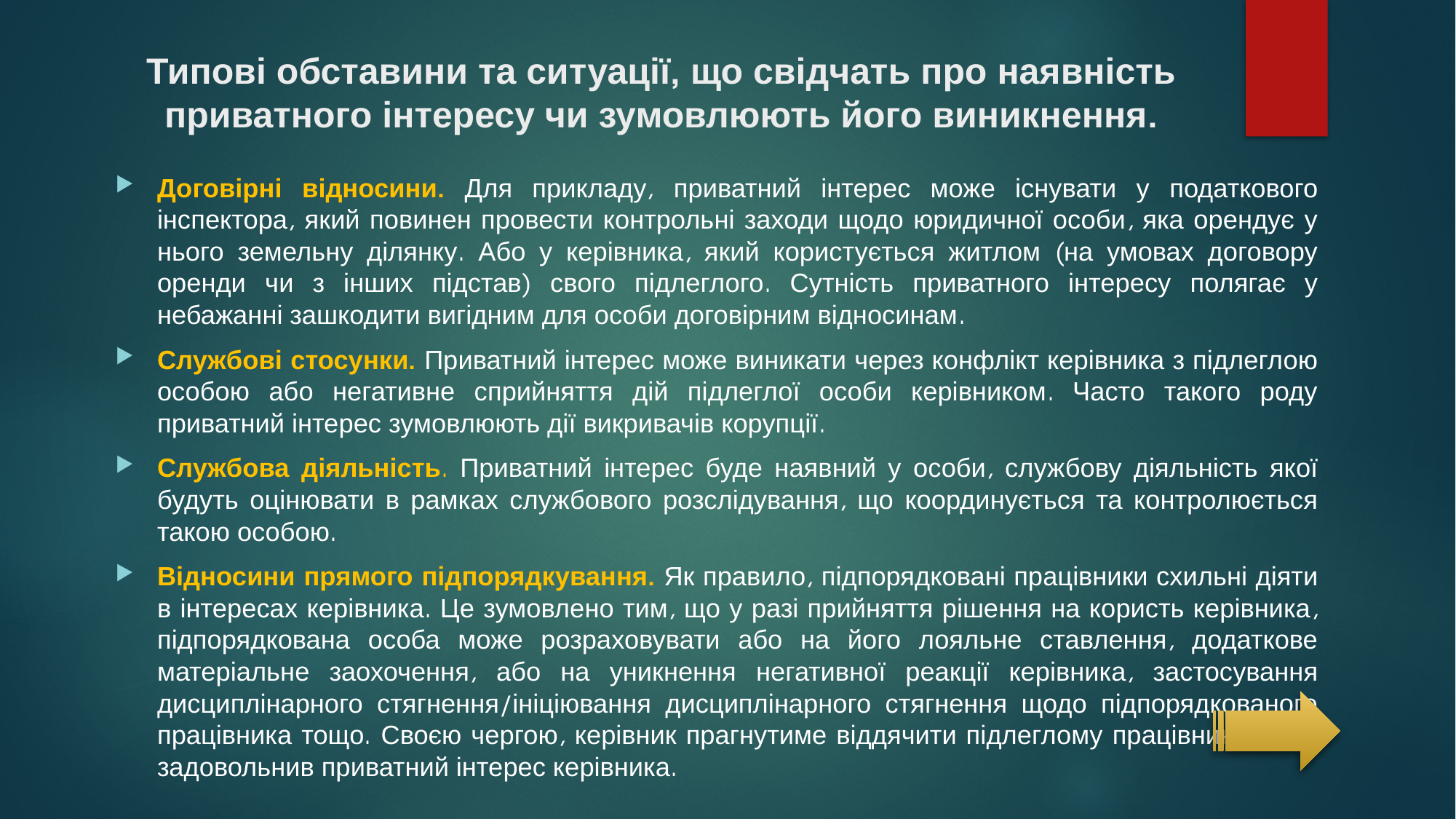

# Типові обставини та ситуації, що свідчать про наявність приватного інтересу чи зумовлюють його виникнення.
Договірні відносини. Для прикладу, приватний інтерес може існувати у податкового інспектора, який повинен провести контрольні заходи щодо юридичної особи, яка орендує у нього земельну ділянку. Або у керівника, який користується житлом (на умовах договору оренди чи з інших підстав) свого підлеглого. Сутність приватного інтересу полягає у небажанні зашкодити вигідним для особи договірним відносинам.
Службові стосунки. Приватний інтерес може виникати через конфлікт керівника з підлеглою особою або негативне сприйняття дій підлеглої особи керівником. Часто такого роду приватний інтерес зумовлюють дії викривачів корупції.
Службова діяльність. Приватний інтерес буде наявний у особи, службову діяльність якої будуть оцінювати в рамках службового розслідування, що координується та контролюється такою особою.
Відносини прямого підпорядкування. Як правило, підпорядковані працівники схильні діяти в інтересах керівника. Це зумовлено тим, що у разі прийняття рішення на користь керівника, підпорядкована особа може розраховувати або на його лояльне ставлення, додаткове матеріальне заохочення, або на уникнення негативної реакції керівника, застосування дисциплінарного стягнення/ініціювання дисциплінарного стягнення щодо підпорядкованого працівника тощо. Своєю чергою, керівник прагнутиме віддячити підлеглому працівнику, який задовольнив приватний інтерес керівника.